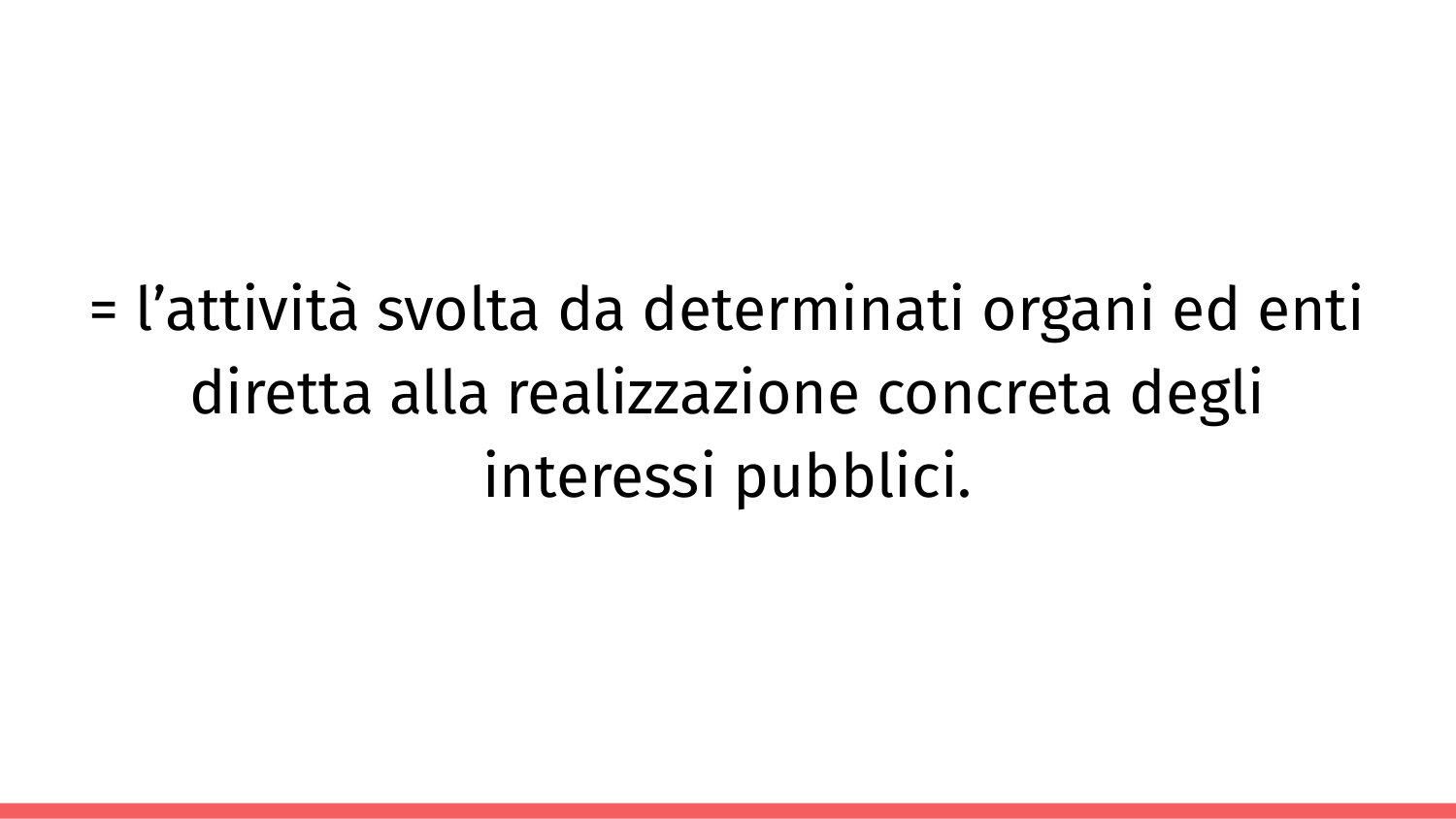

= l’attività svolta da determinati organi ed enti diretta alla realizzazione concreta degli interessi pubblici.